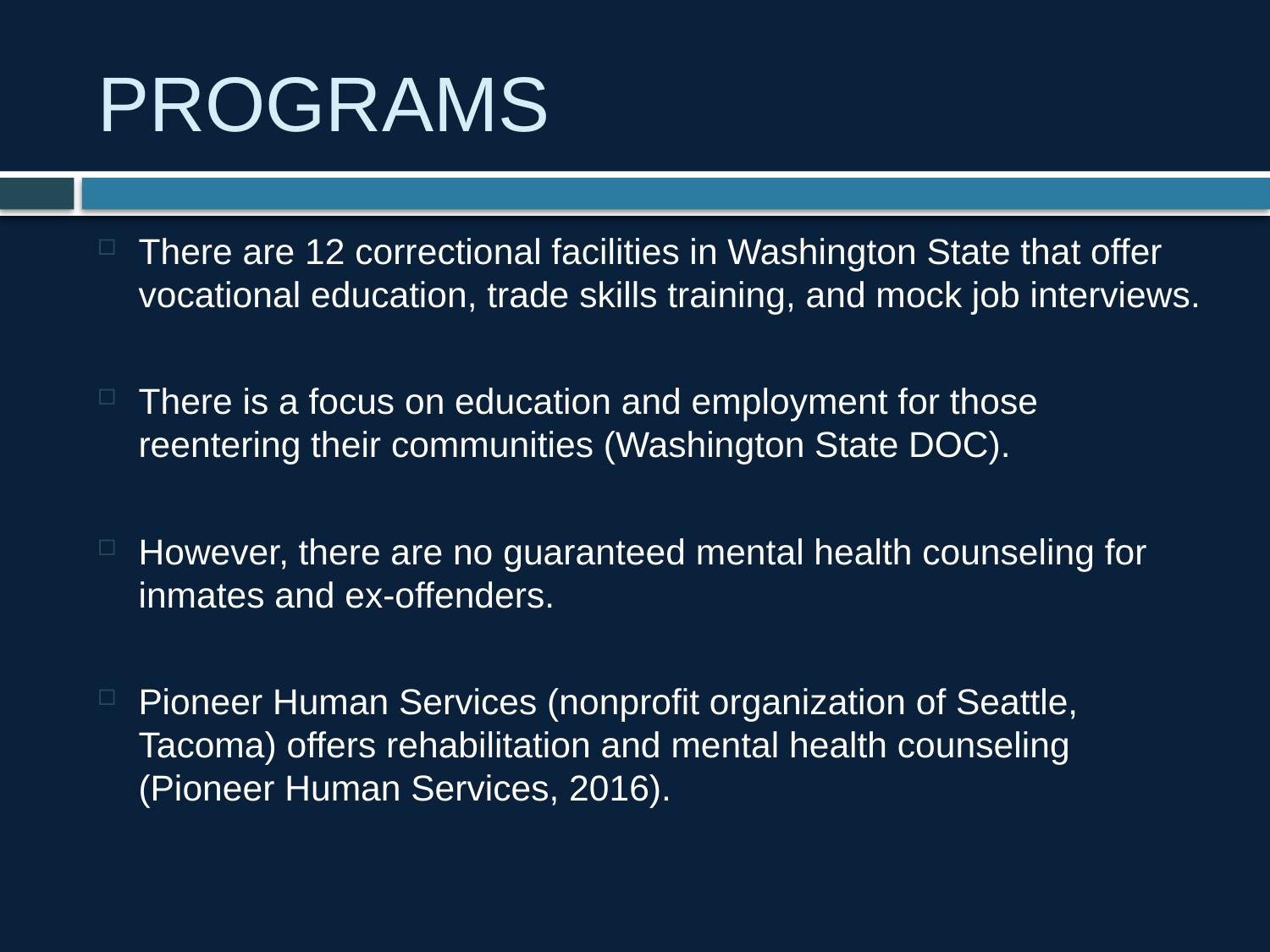

# PROGRAMS
There are 12 correctional facilities in Washington State that offer vocational education, trade skills training, and mock job interviews.

There is a focus on education and employment for those reentering their communities (Washington State DOC).

However, there are no guaranteed mental health counseling for inmates and ex-offenders.

Pioneer Human Services (nonprofit organization of Seattle, Tacoma) offers rehabilitation and mental health counseling (Pioneer Human Services, 2016).